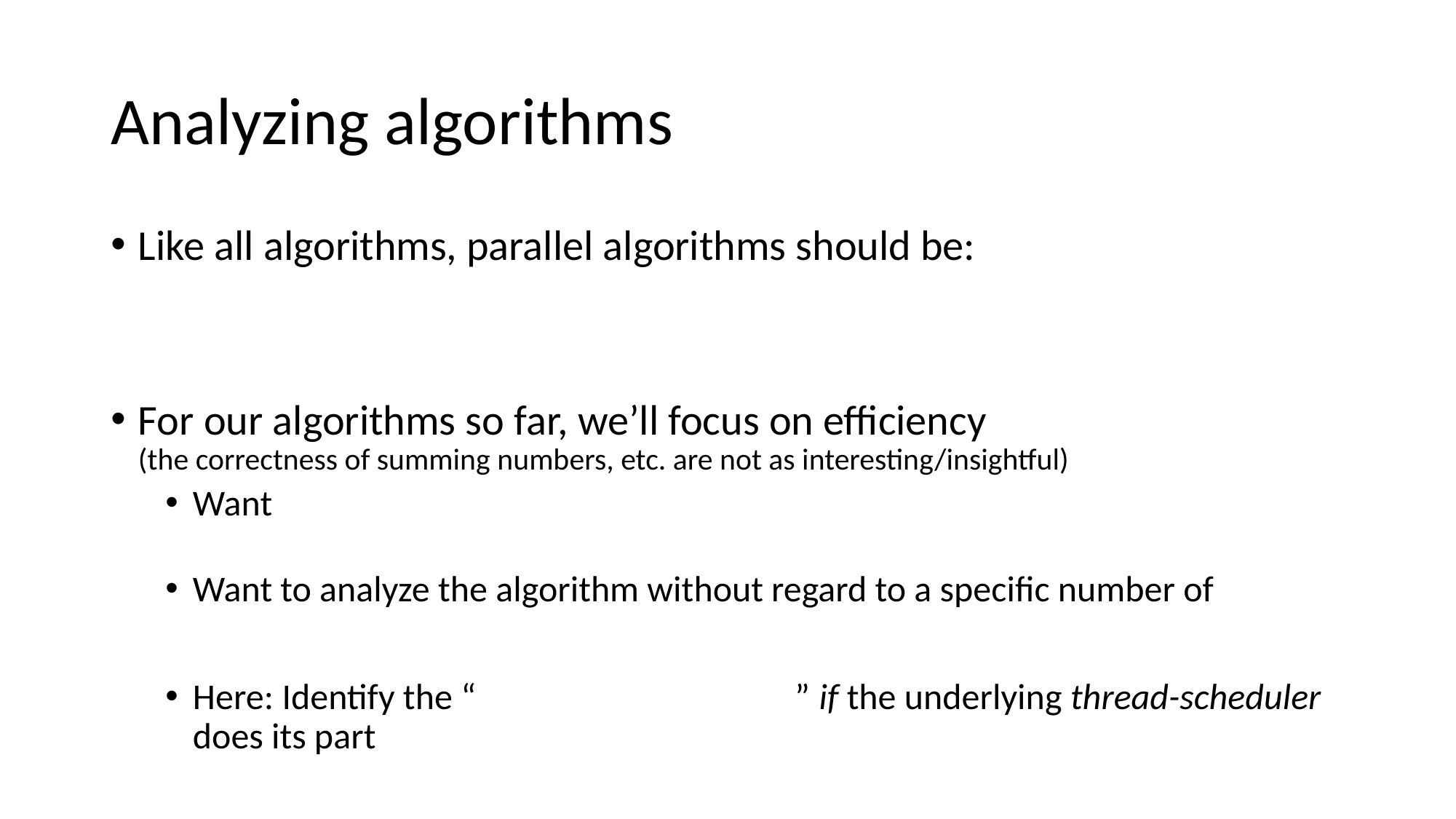

# Analyzing algorithms
Like all algorithms, parallel algorithms should be:

For our algorithms so far, we’ll focus on efficiency
(the correctness of summing numbers, etc. are not as interesting/insightful)
Want
Want to analyze the algorithm without regard to a specific number of

Here: Identify the “                                       ” if the underlying thread-scheduler
does its part